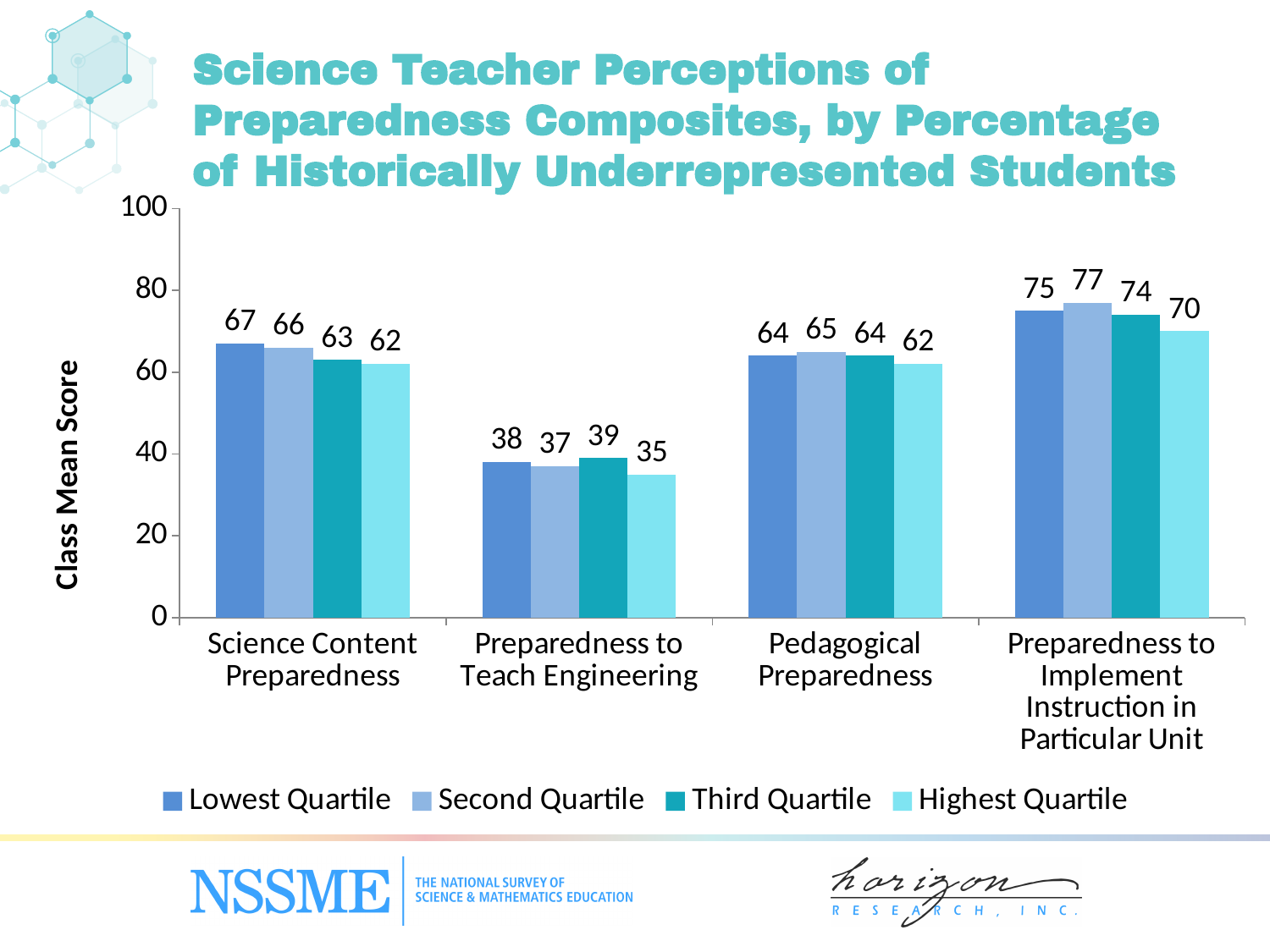

Science Teacher Perceptions of Preparedness Composites, by Percentage of Historically Underrepresented Students

### Chart

| Category | Lowest Quartile | Second Quartile | Third Quartile | Highest Quartile |
|---|---|---|---|---|
| Science Content Preparedness | 67.0 | 66.0 | 63.0 | 62.0 |
| Preparedness to Teach Engineering | 38.0 | 37.0 | 39.0 | 35.0 |
| Pedagogical Preparedness | 64.0 | 65.0 | 64.0 | 62.0 |
| Preparedness to Implement Instruction in Particular Unit | 75.0 | 77.0 | 74.0 | 70.0 |